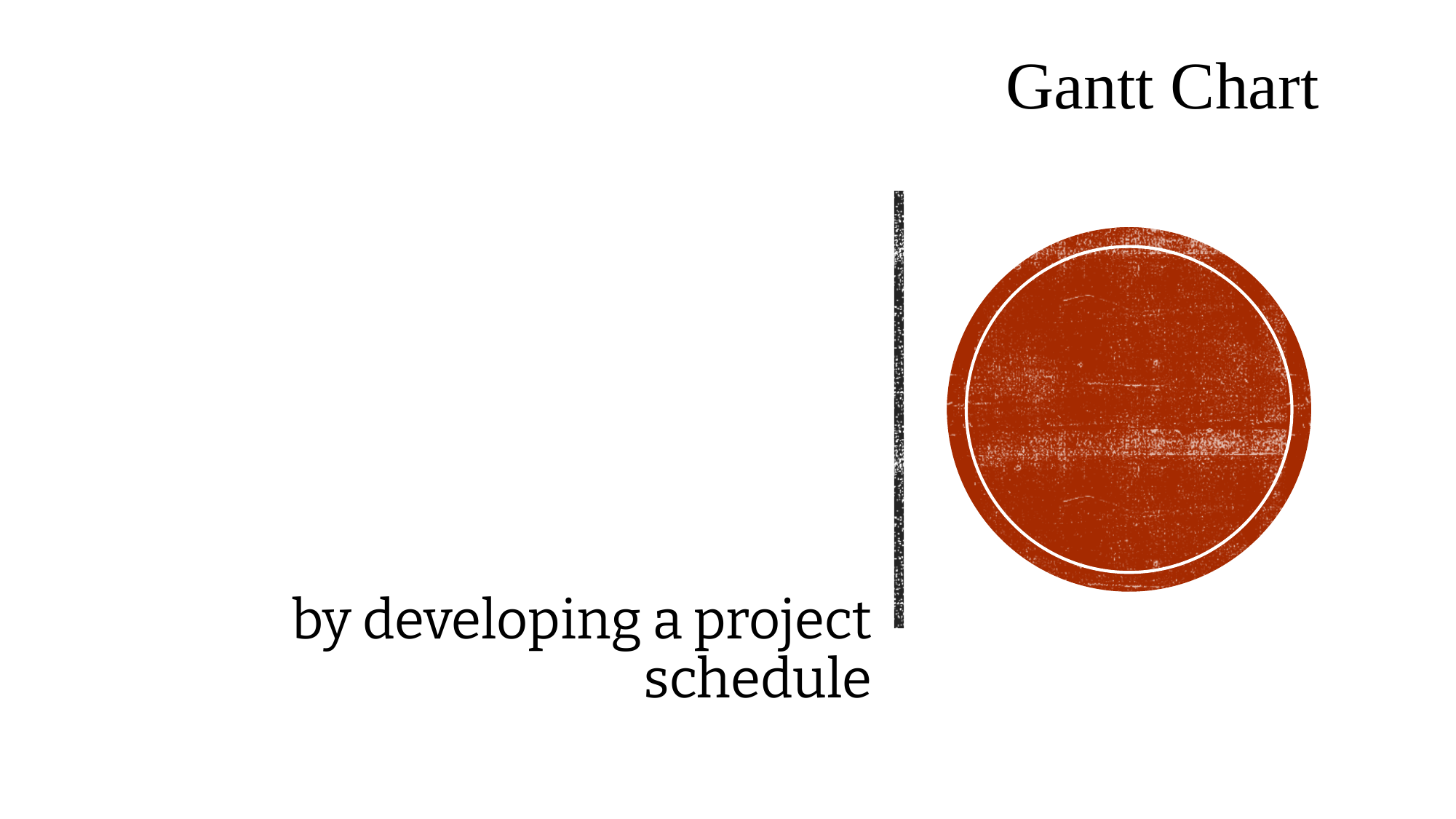

Gantt Chart
I want to
plan a project

by developing a project schedule